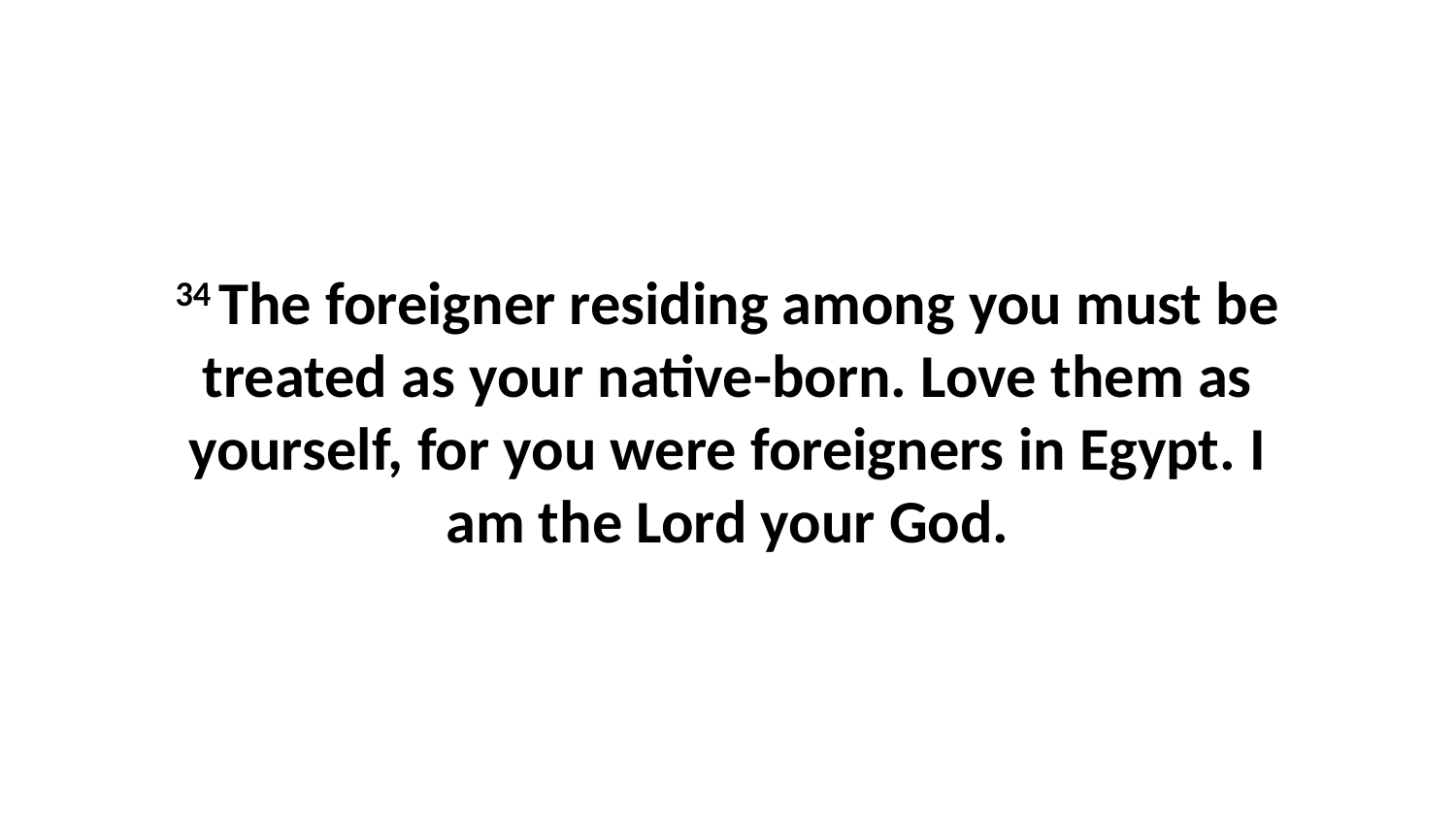

34 The foreigner residing among you must be treated as your native-born. Love them as yourself, for you were foreigners in Egypt. I am the Lord your God.